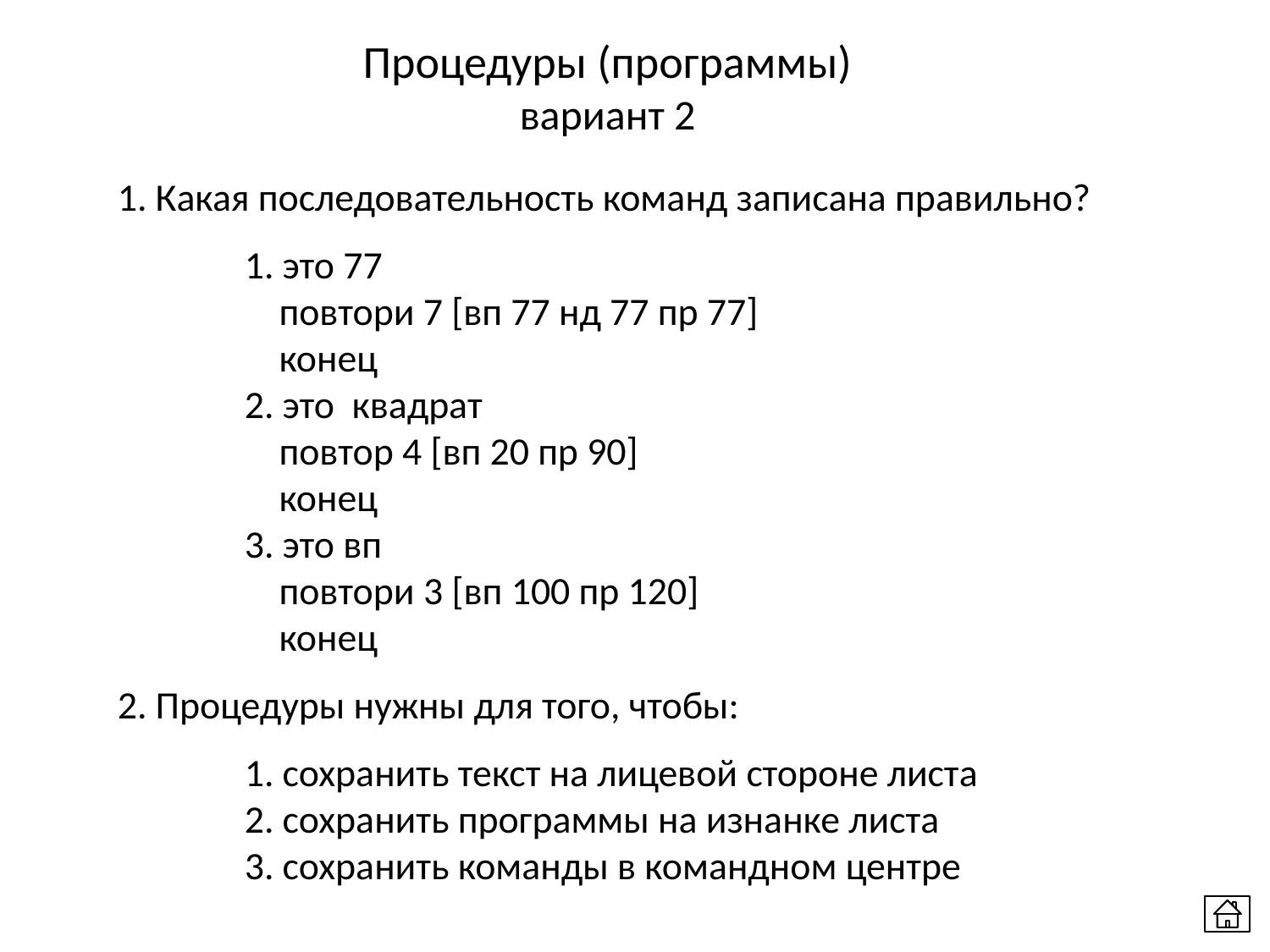

Процедуры (программы)
вариант 2
1. Какая последовательность команд записана правильно?
	1. это 77
   	    повтори 7 [вп 77 нд 77 пр 77]
   	    конец
	2. это  квадрат
   	    повтор 4 [вп 20 пр 90]
    	    конец
	3. это вп
   	    повтори 3 [вп 100 пр 120]
  	    конец
2. Процедуры нужны для того, чтобы:
	1. сохранить текст на лицевой стороне листа
	2. сохранить программы на изнанке листа
	3. сохранить команды в командном центре